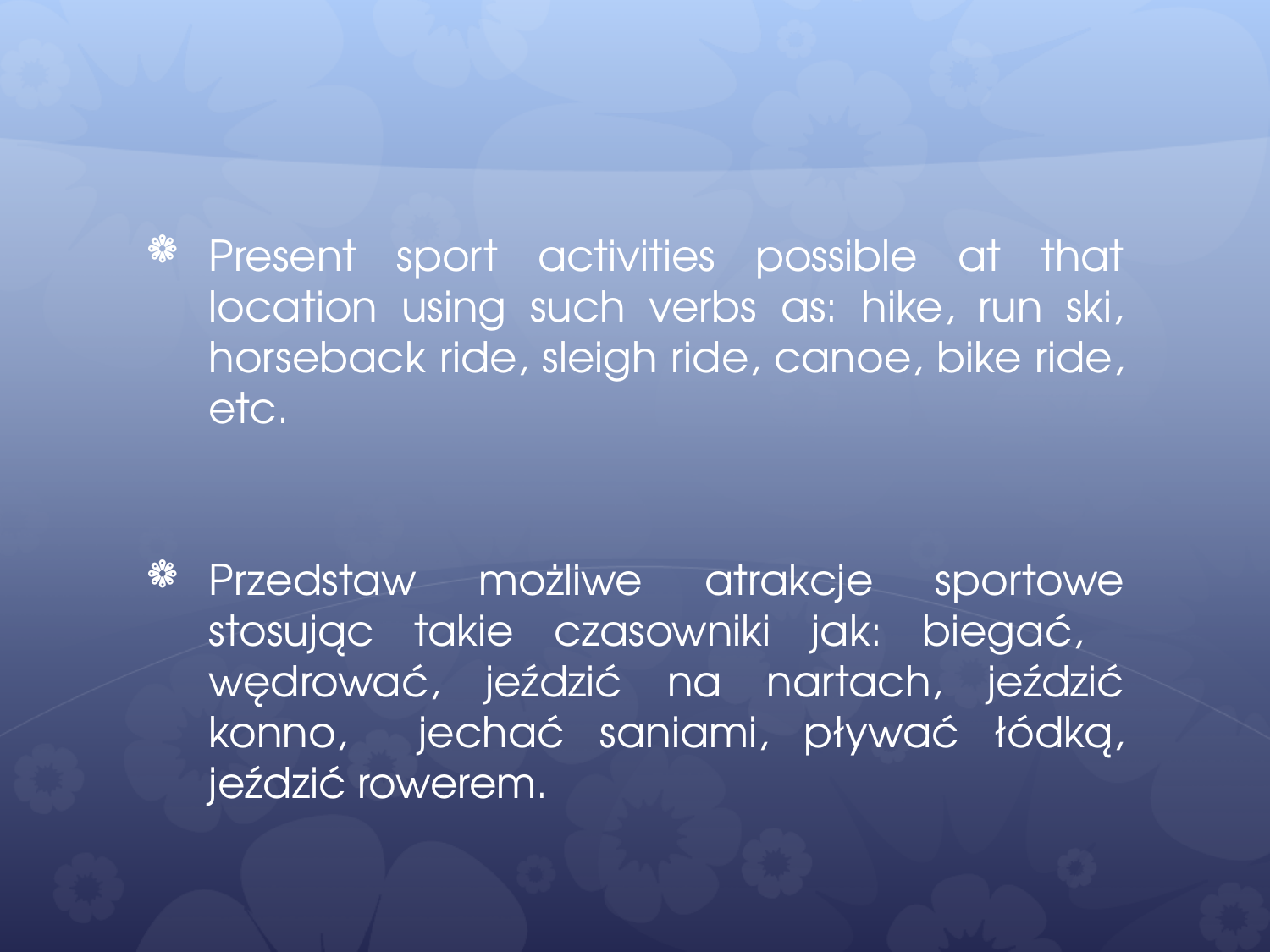

#
Present sport activities possible at that location using such verbs as: hike, run ski, horseback ride, sleigh ride, canoe, bike ride, etc.

Przedstaw możliwe atrakcje sportowe stosując takie czasowniki jak: biegać,  wędrować, jeździć na nartach, jeździć konno,  jechać saniami, pływać łódką, jeździć rowerem.